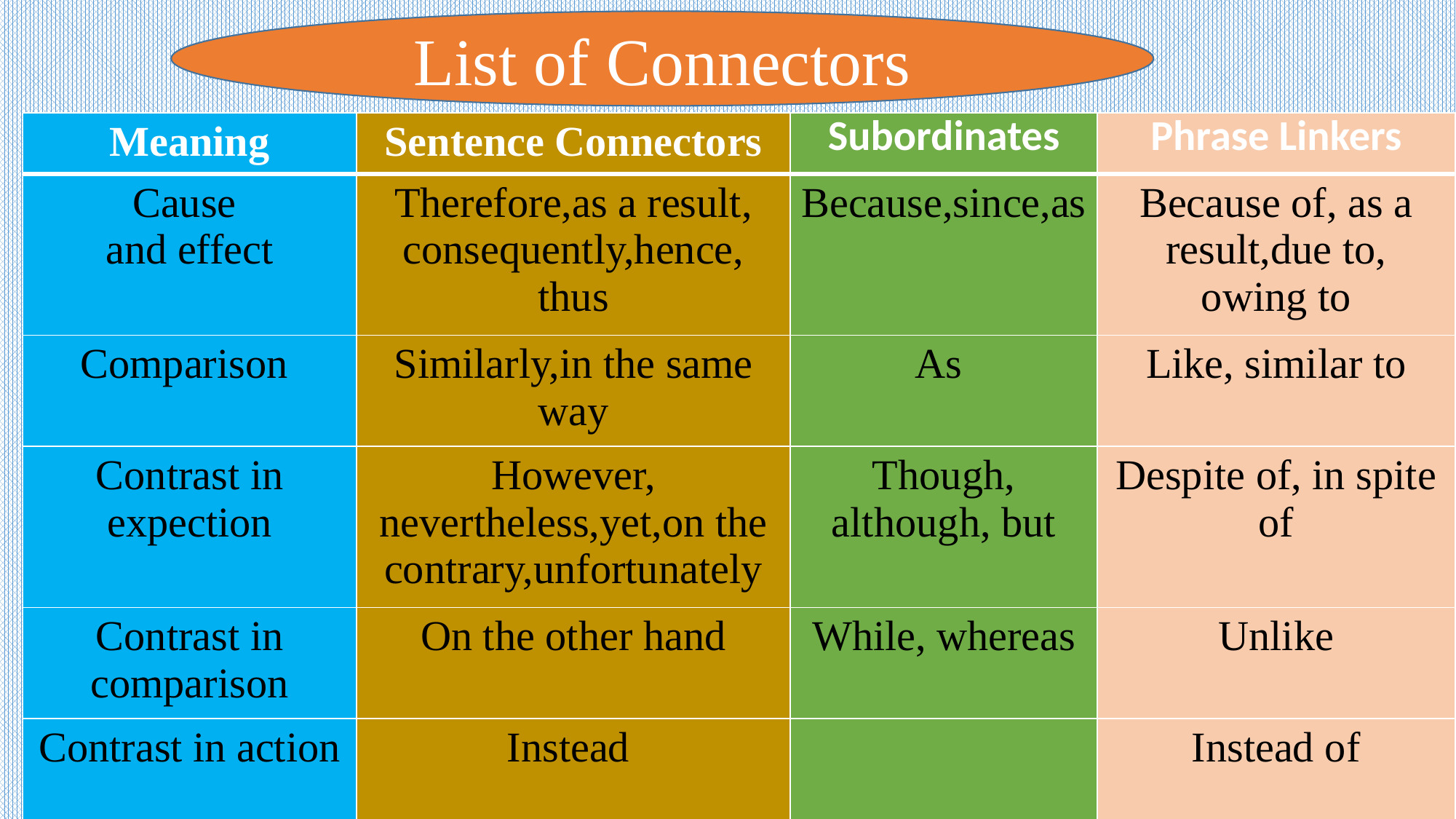

List of Connectors
| Meaning | Sentence Connectors | Subordinates | Phrase Linkers |
| --- | --- | --- | --- |
| Cause and effect | Therefore,as a result, consequently,hence, thus | Because,since,as | Because of, as a result,due to, owing to |
| Comparison | Similarly,in the same way | As | Like, similar to |
| Contrast in expection | However, nevertheless,yet,on the contrary,unfortunately | Though, although, but | Despite of, in spite of |
| Contrast in comparison | On the other hand | While, whereas | Unlike |
| Contrast in action | Instead |  | Instead of |
| Emphasis | In fact, in deed |  |  |
| Main reason | Primarily |  |  |
| confirmation | Usually, normally naturally | In accordance with |  |